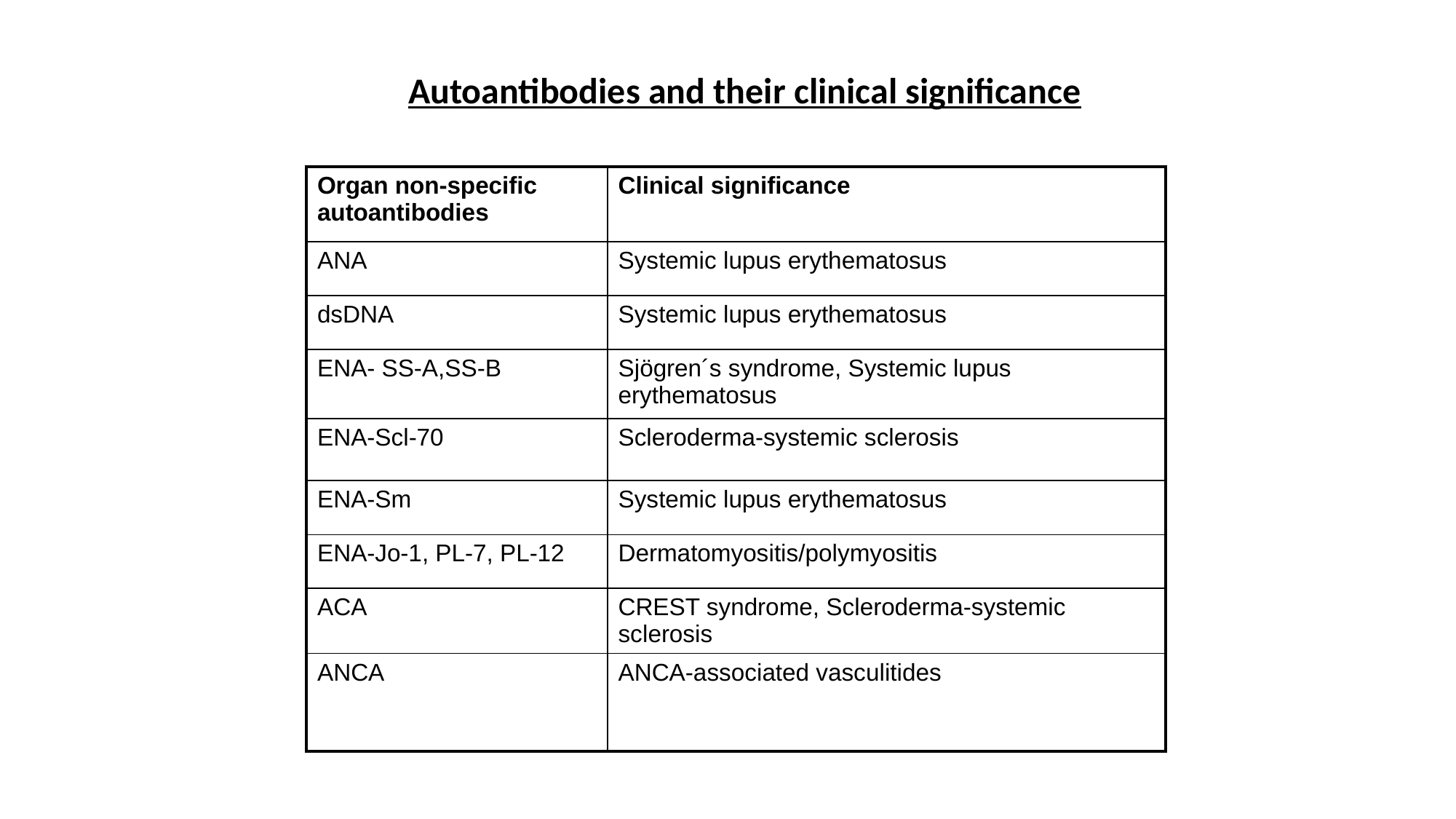

Autoantibodies and their clinical significance
| Organ non-specific autoantibodies | Clinical significance |
| --- | --- |
| ANA | Systemic lupus erythematosus |
| dsDNA | Systemic lupus erythematosus |
| ENA- SS-A,SS-B | Sjögren´s syndrome, Systemic lupus erythematosus |
| ENA-Scl-70 | Scleroderma-systemic sclerosis |
| ENA-Sm | Systemic lupus erythematosus |
| ENA-Jo-1, PL-7, PL-12 | Dermatomyositis/polymyositis |
| ACA | CREST syndrome, Scleroderma-systemic sclerosis |
| ANCA | ANCA-associated vasculitides |